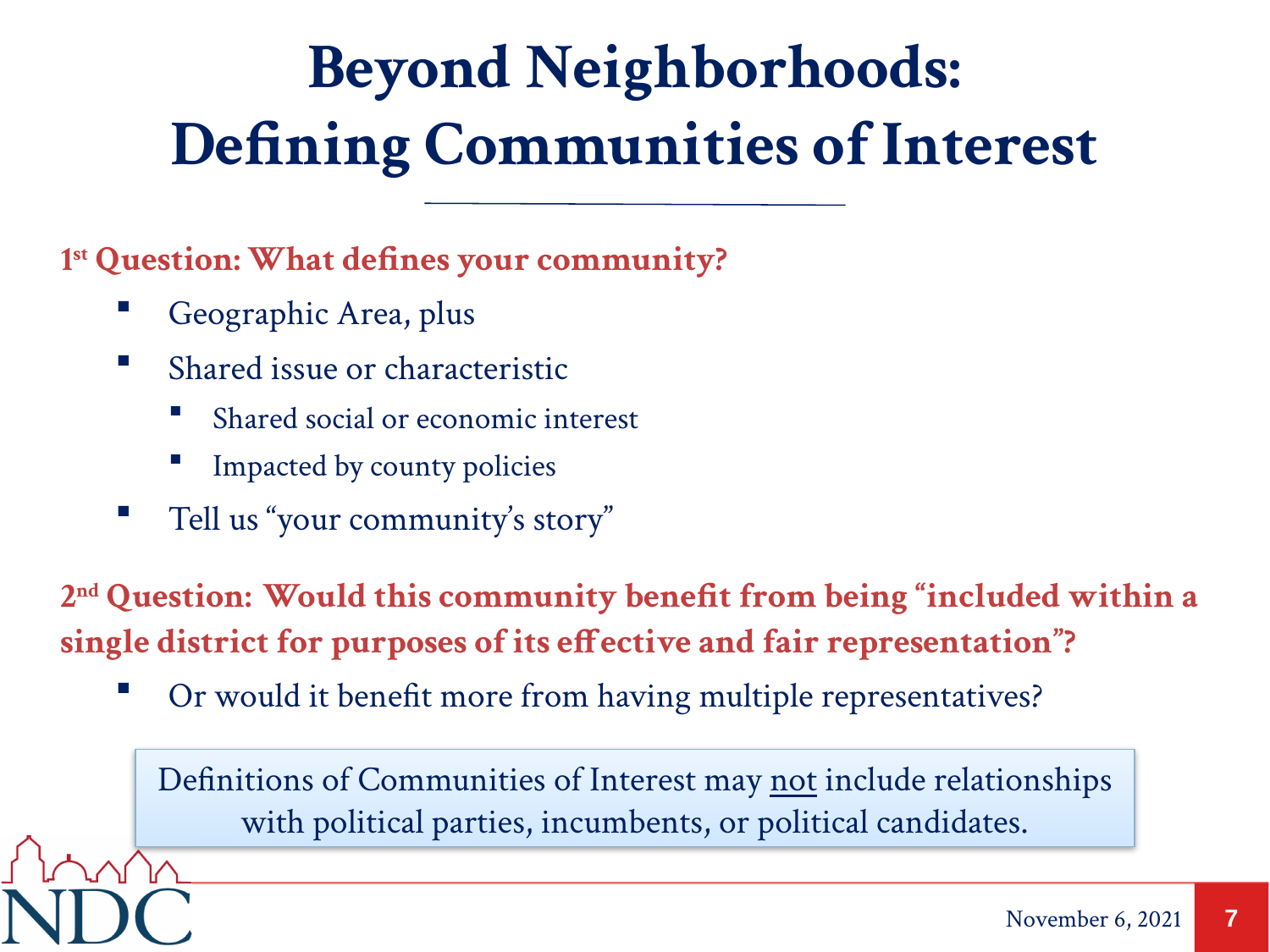

# Beyond Neighborhoods: Defining Communities of Interest
1st Question: What defines your community?
Geographic Area, plus
Shared issue or characteristic
Shared social or economic interest
Impacted by county policies
Tell us “your community’s story”

2nd Question: Would this community benefit from being “included within a single district for purposes of its effective and fair representation”?
Or would it benefit more from having multiple representatives?
Definitions of Communities of Interest may not include relationships with political parties, incumbents, or political candidates.
7
November 6, 2021